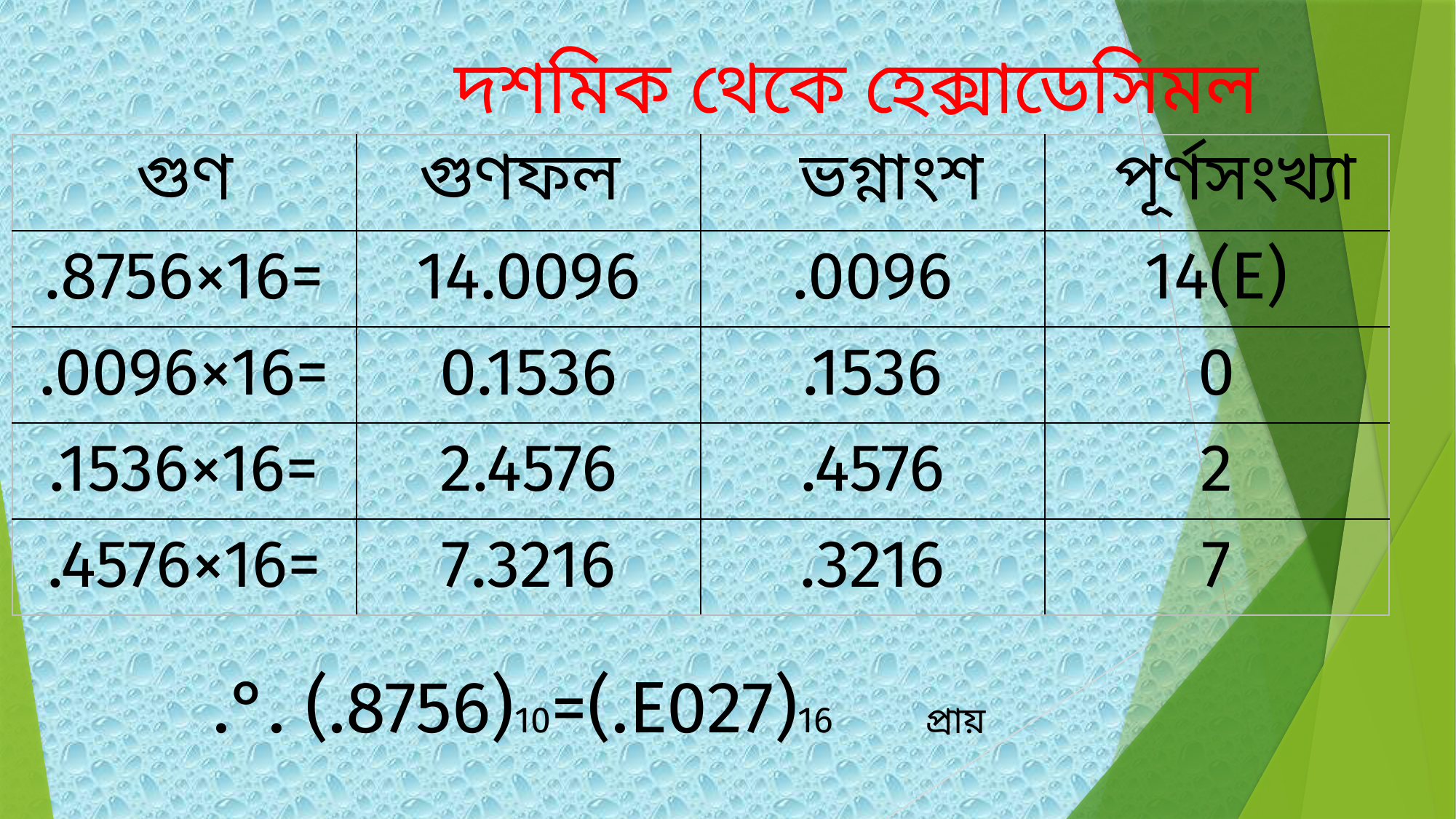

দশমিক থেকে হেক্সাডেসিমল
| গুণ | গুণফল | ভগ্নাংশ | পূর্ণসংখ্যা |
| --- | --- | --- | --- |
| .8756×16= | 14.0096 | .0096 | 14(E) |
| .0096×16= | 0.1536 | .1536 | 0 |
| .1536×16= | 2.4576 | .4576 | 2 |
| .4576×16= | 7.3216 | .3216 | 7 |

.°. (.8756)10=(.E027)16
প্রায়